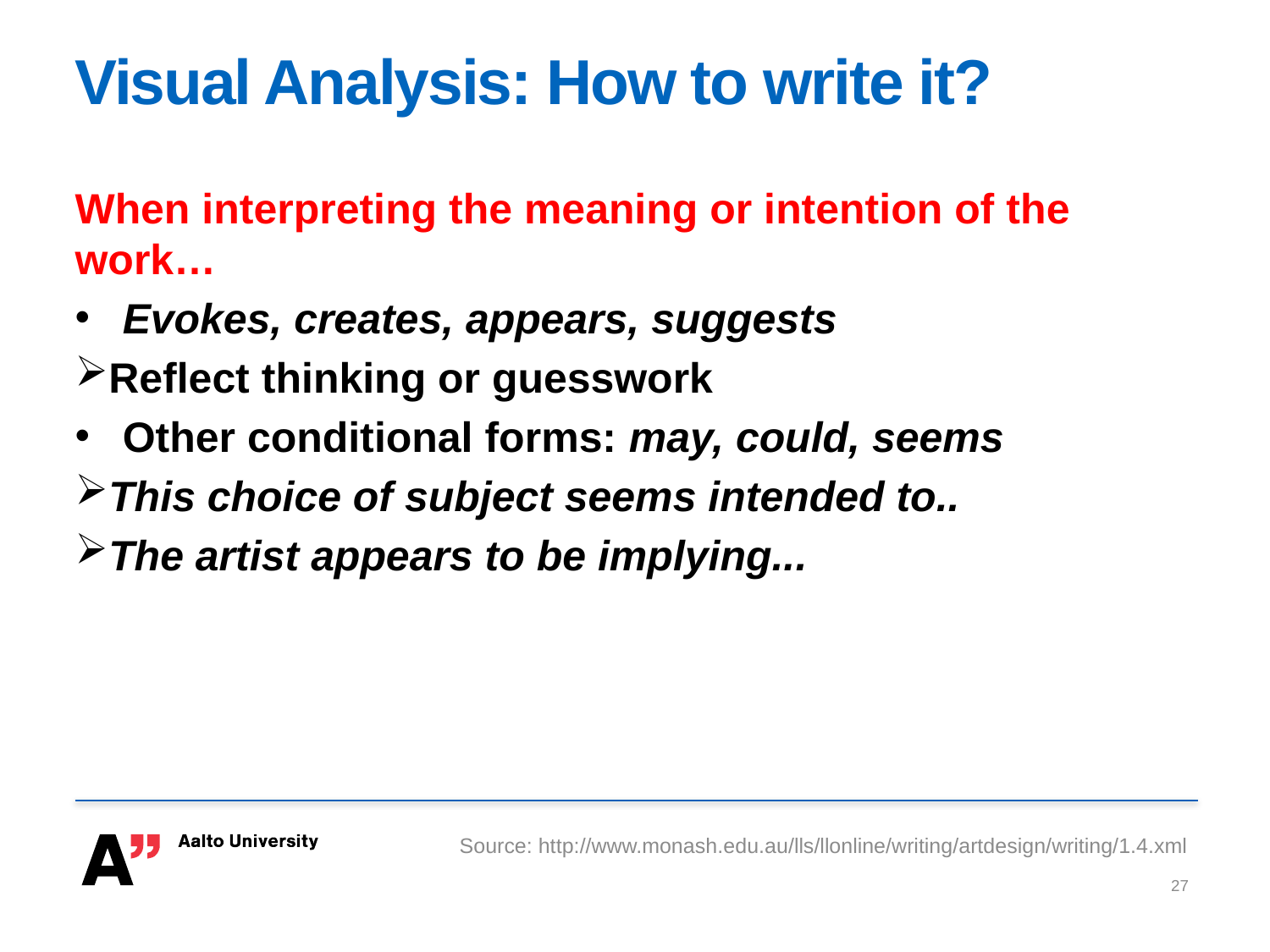

# Visual Analysis: How to write it?
When interpreting the meaning or intention of the work…
Evokes, creates, appears, suggests
Reflect thinking or guesswork
Other conditional forms: may, could, seems
This choice of subject seems intended to..
The artist appears to be implying...

Source: http://www.monash.edu.au/lls/llonline/writing/artdesign/writing/1.4.xml
27